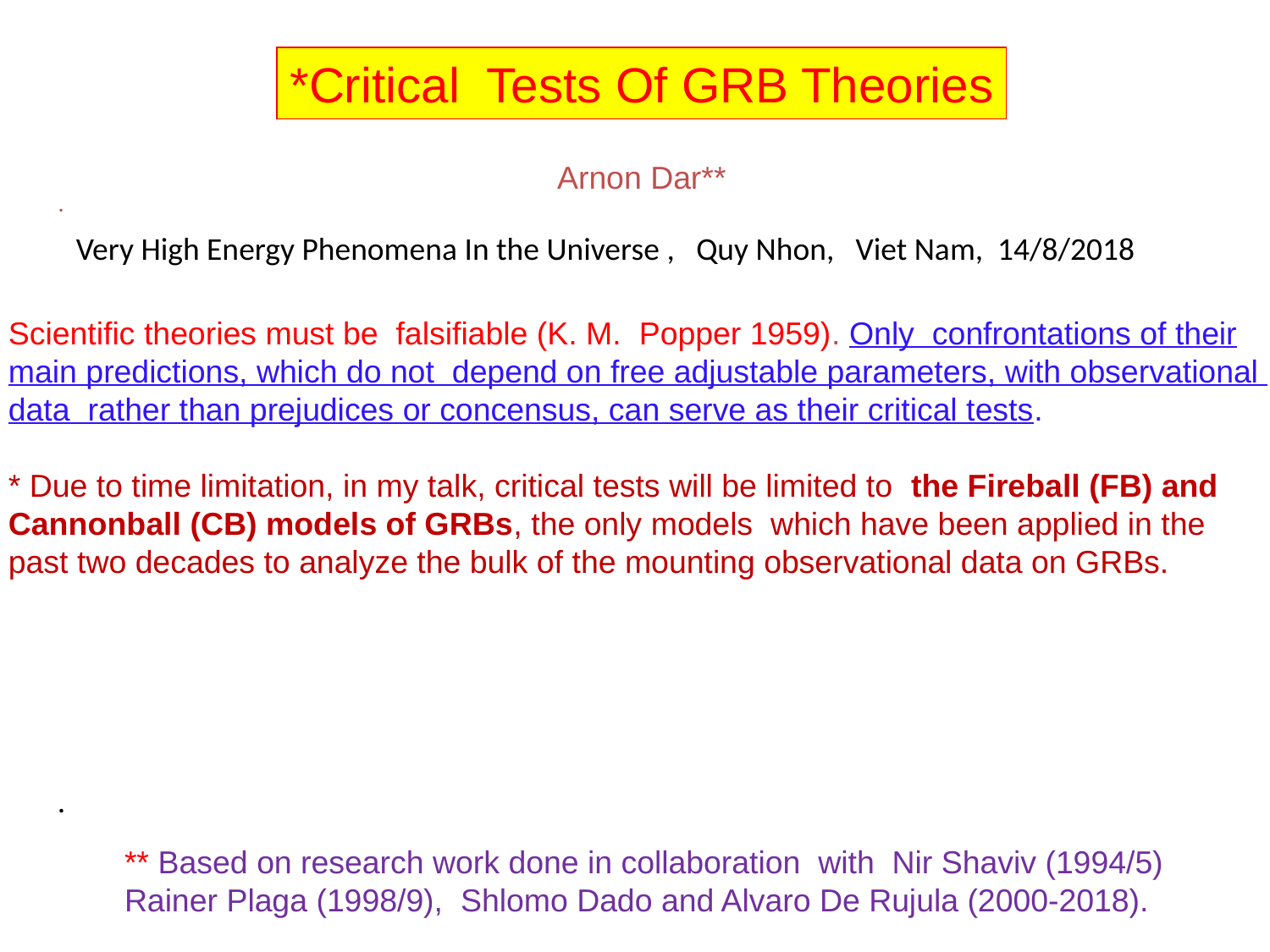

Critical  Tests Of GRB Theories*
Arnon Dar**
.
Very High Energy Phenomena In the Universe ,   Quy Nhon,   Viet Nam,  14/8/2018
Scientific theories must be  falsifiable (K. M.  Popper 1959). Only  confrontations of their main predictions, which do not  depend on free adjustable parameters, with observational
data  rather than prejudices or concensus, can serve as their critical tests.

* Due to time limitation, in my talk, critical tests will be limited to  the Fireball (FB) and Cannonball (CB) models of GRBs, the only models  which have been applied in the past two decades to analyze the bulk of the mounting observational data on GRBs.

.
** Based on research work done in collaboration  with  Nir Shaviv (1994/5)
Rainer Plaga (1998/9),  Shlomo Dado and Alvaro De Rujula (2000-2018).